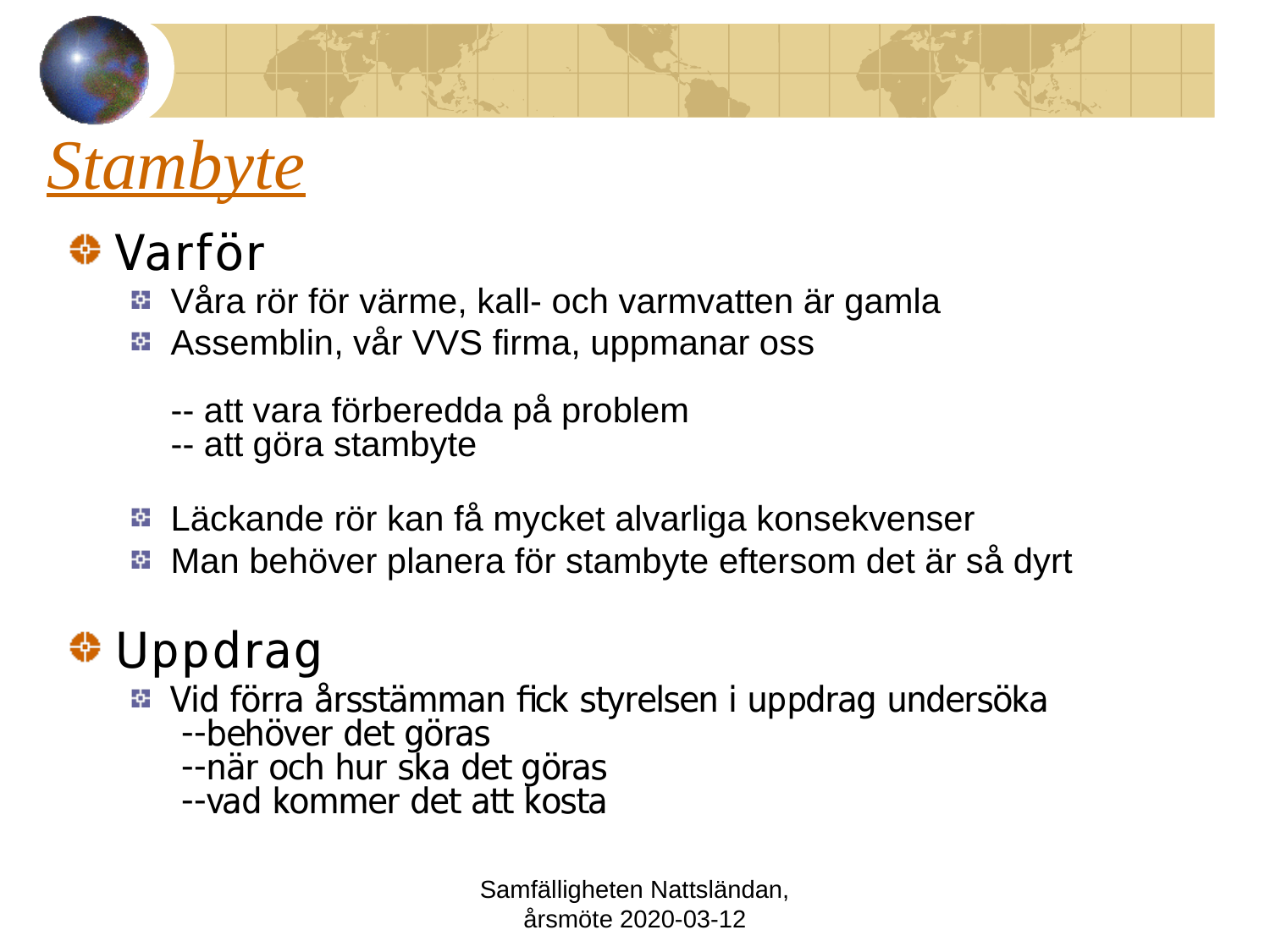

# Stambyte
Varför
Våra rör för värme, kall- och varmvatten är gamla
Assemblin, vår VVS firma, uppmanar oss
-- att vara förberedda på problem
-- att göra stambyte
Läckande rör kan få mycket alvarliga konsekvenser
Man behöver planera för stambyte eftersom det är så dyrt
Uppdrag
Vid förra årsstämman fick styrelsen i uppdrag undersöka
 --behöver det göras
 --när och hur ska det göras
 --vad kommer det att kosta

Samfälligheten Nattsländan, årsmöte 2020-03-12